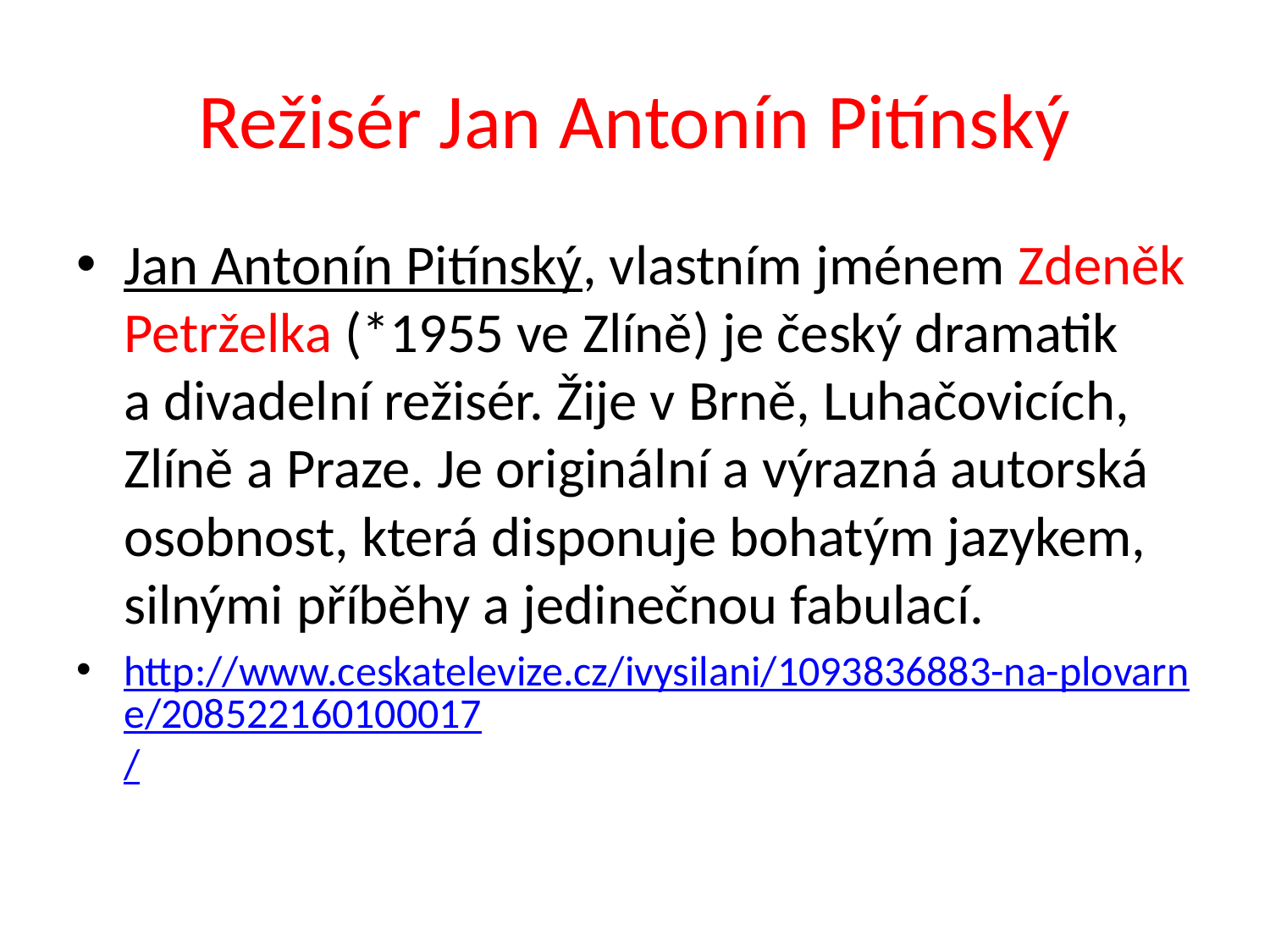

# Režisér Jan Antonín Pitínský
Jan Antonín Pitínský, vlastním jménem Zdeněk Petrželka (*1955 ve Zlíně) je český dramatik
a divadelní režisér. Žije v Brně, Luhačovicích, Zlíně a Praze. Je originální a výrazná autorská osobnost, která disponuje bohatým jazykem, silnými příběhy a jedinečnou fabulací.
http://www.ceskatelevize.cz/ivysilani/1093836883-na-plovarne/208522160100017/